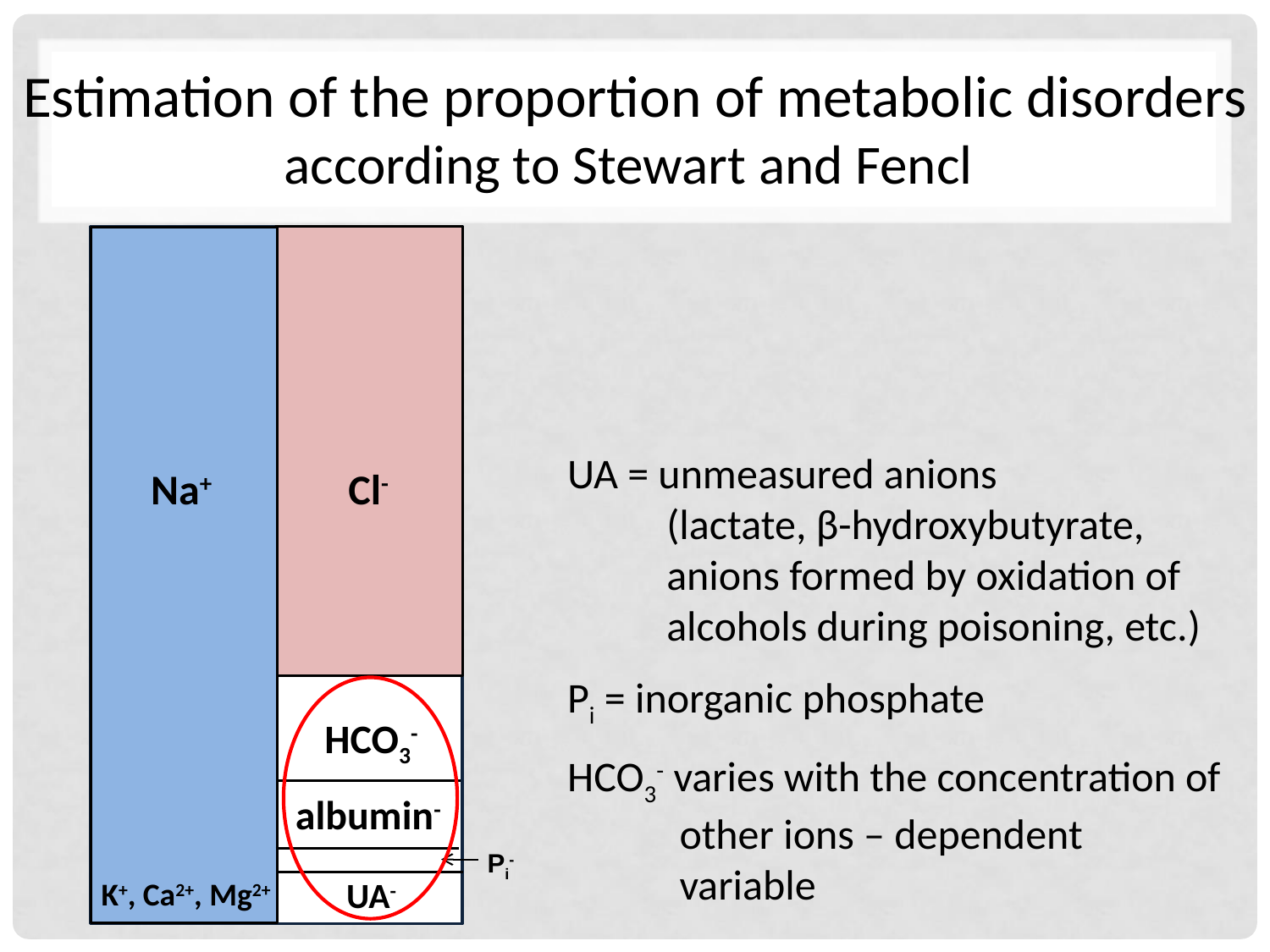

# Estimation of the proportion of metabolic disorders according to Stewart and Fencl

Na+
Cl-
HCO3-
albumin-
Pi-
UA-
K+, Ca2+, Mg2+
UA = unmeasured anions
(lactate, β-hydroxybutyrate, anions formed by oxidation of alcohols during poisoning, etc.)
Pi = inorganic phosphate
HCO3- varies with the concentration of other ions – dependent variable